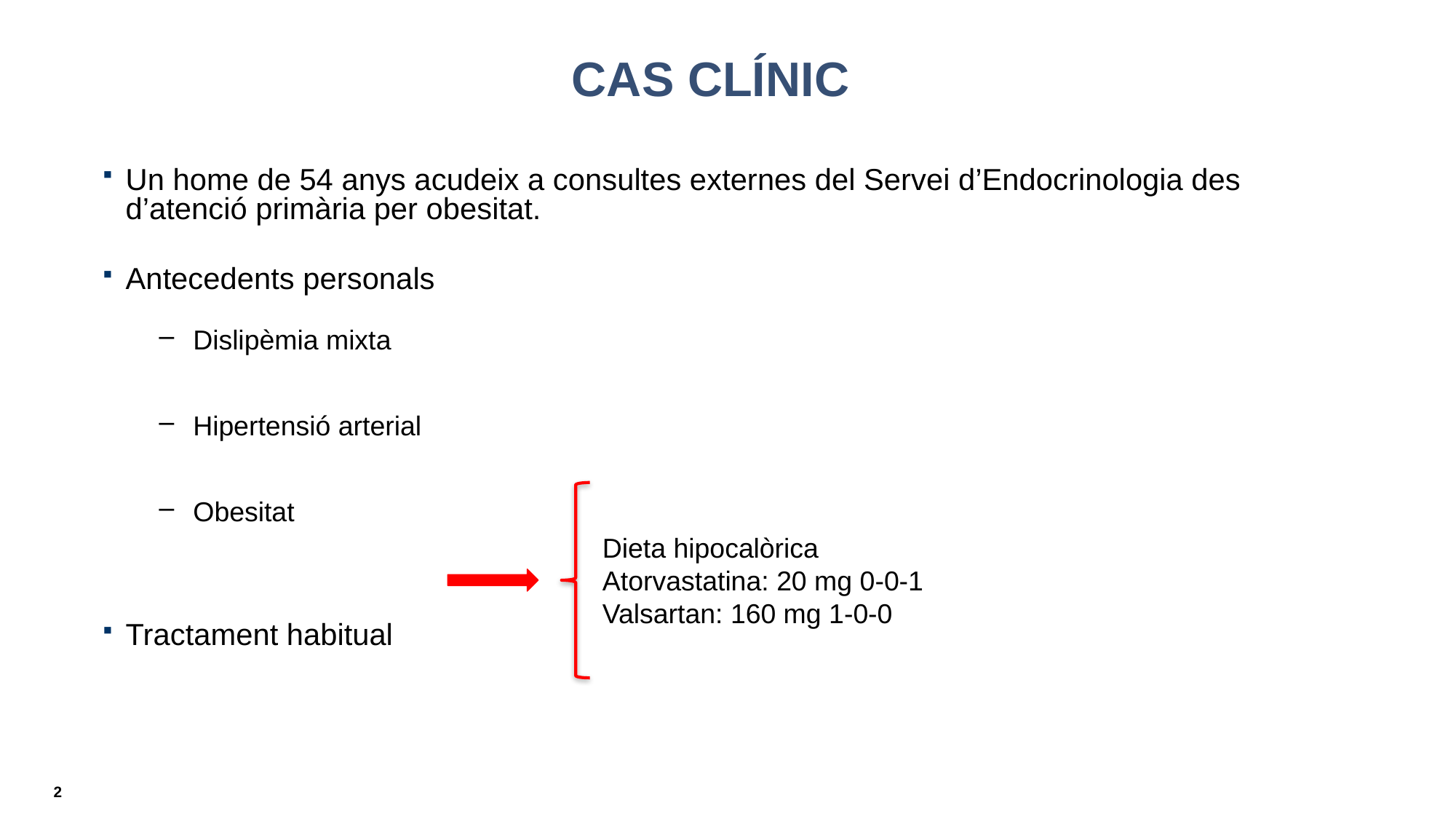

# CAS CLÍNIC
Un home de 54 anys acudeix a consultes externes del Servei d’Endocrinologia des d’atenció primària per obesitat.

Antecedents personals

Dislipèmia mixta

Hipertensió arterial

Obesitat

Tractament habitual

Dieta hipocalòrica
Atorvastatina: 20 mg 0-0-1
Valsartan: 160 mg 1-0-0

2